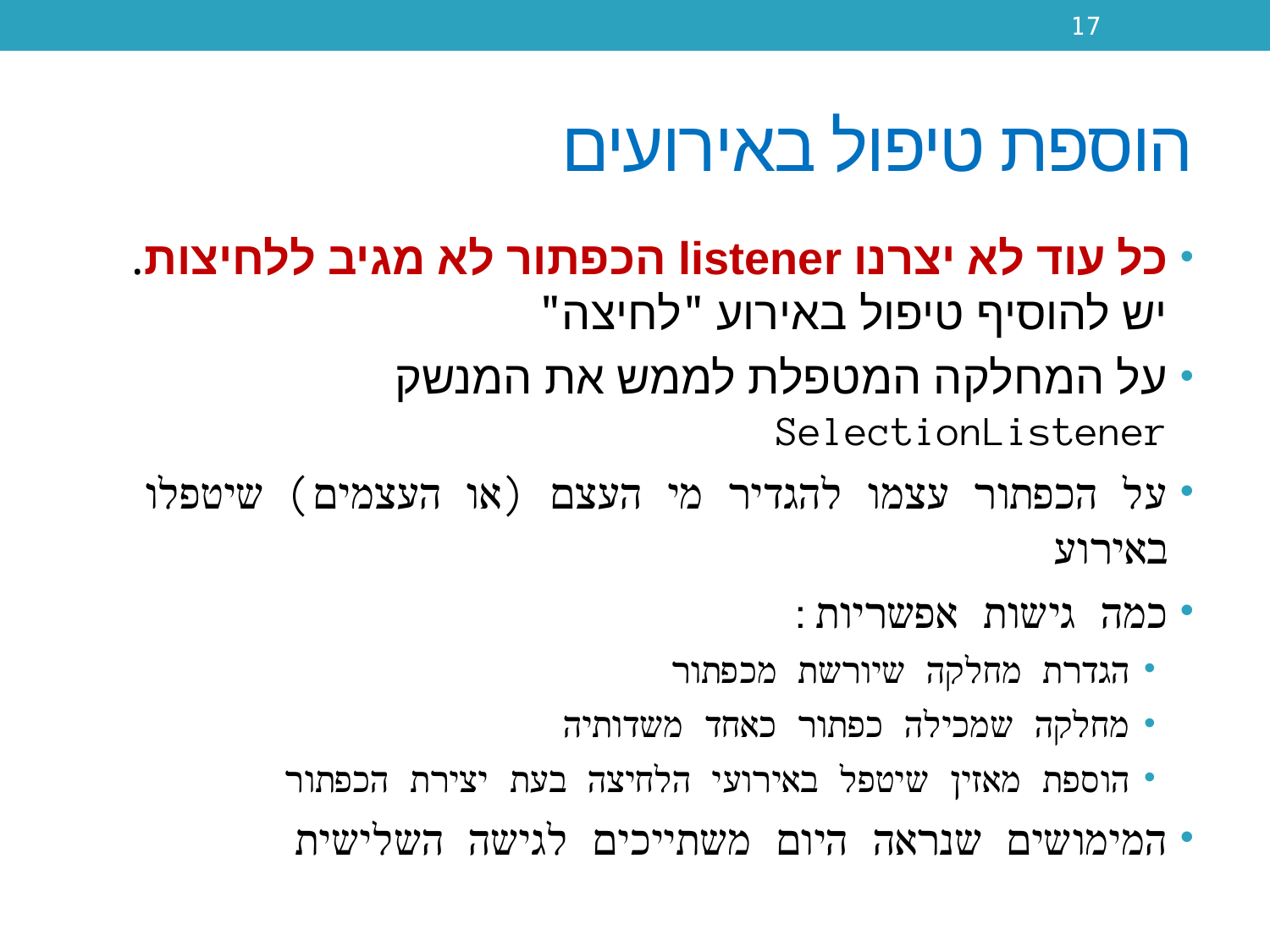

17
# הוספת טיפול באירועים
כל עוד לא יצרנו listener הכפתור לא מגיב ללחיצות. יש להוסיף טיפול באירוע "לחיצה"
על המחלקה המטפלת לממש את המנשק SelectionListener
על הכפתור עצמו להגדיר מי העצם (או העצמים) שיטפלו באירוע
כמה גישות אפשריות:
הגדרת מחלקה שיורשת מכפתור
מחלקה שמכילה כפתור כאחד משדותיה
הוספת מאזין שיטפל באירועי הלחיצה בעת יצירת הכפתור
המימושים שנראה היום משתייכים לגישה השלישית